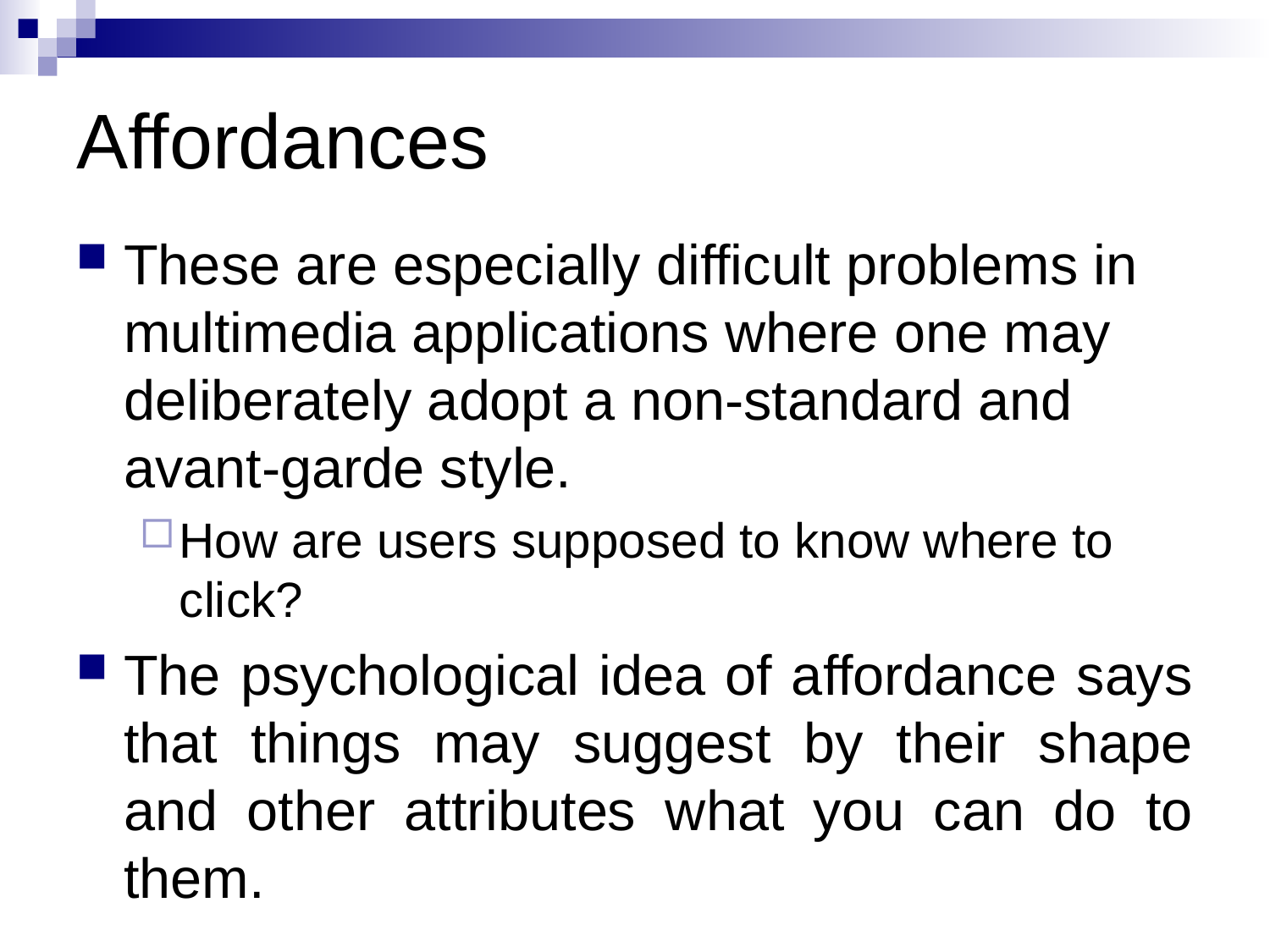

# Affordances
These are especially difficult problems in multimedia applications where one may deliberately adopt a non-standard and avant-garde style.
How are users supposed to know where to click?
The psychological idea of affordance says that things may suggest by their shape and other attributes what you can do to them.